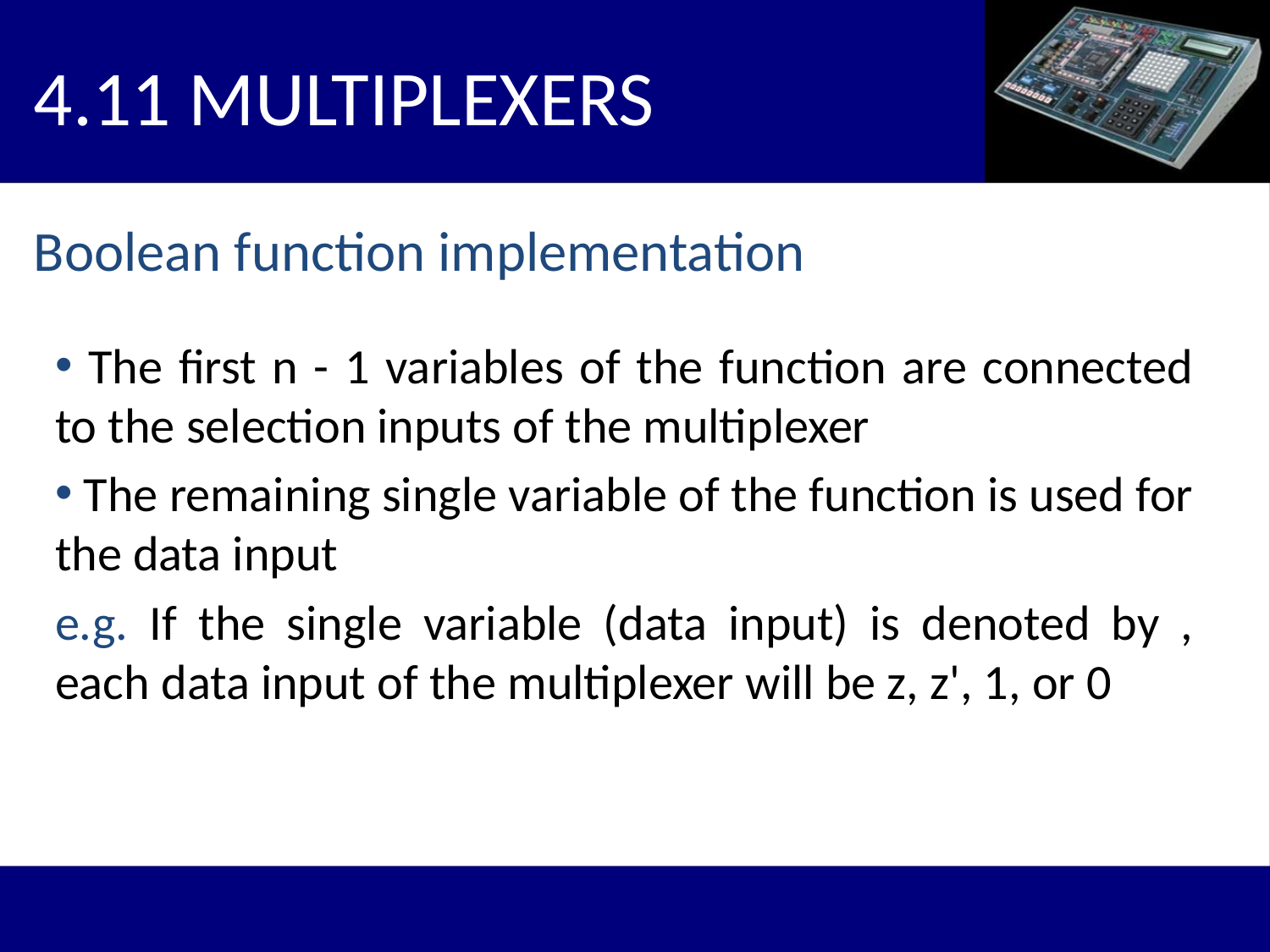

4.11 MULTIPLEXERS
# Boolean function implementation
 The first n - 1 variables of the function are connected to the selection inputs of the multiplexer
 The remaining single variable of the function is used for the data input
e.g. If the single variable (data input) is denoted by , each data input of the multiplexer will be z, z', 1, or 0